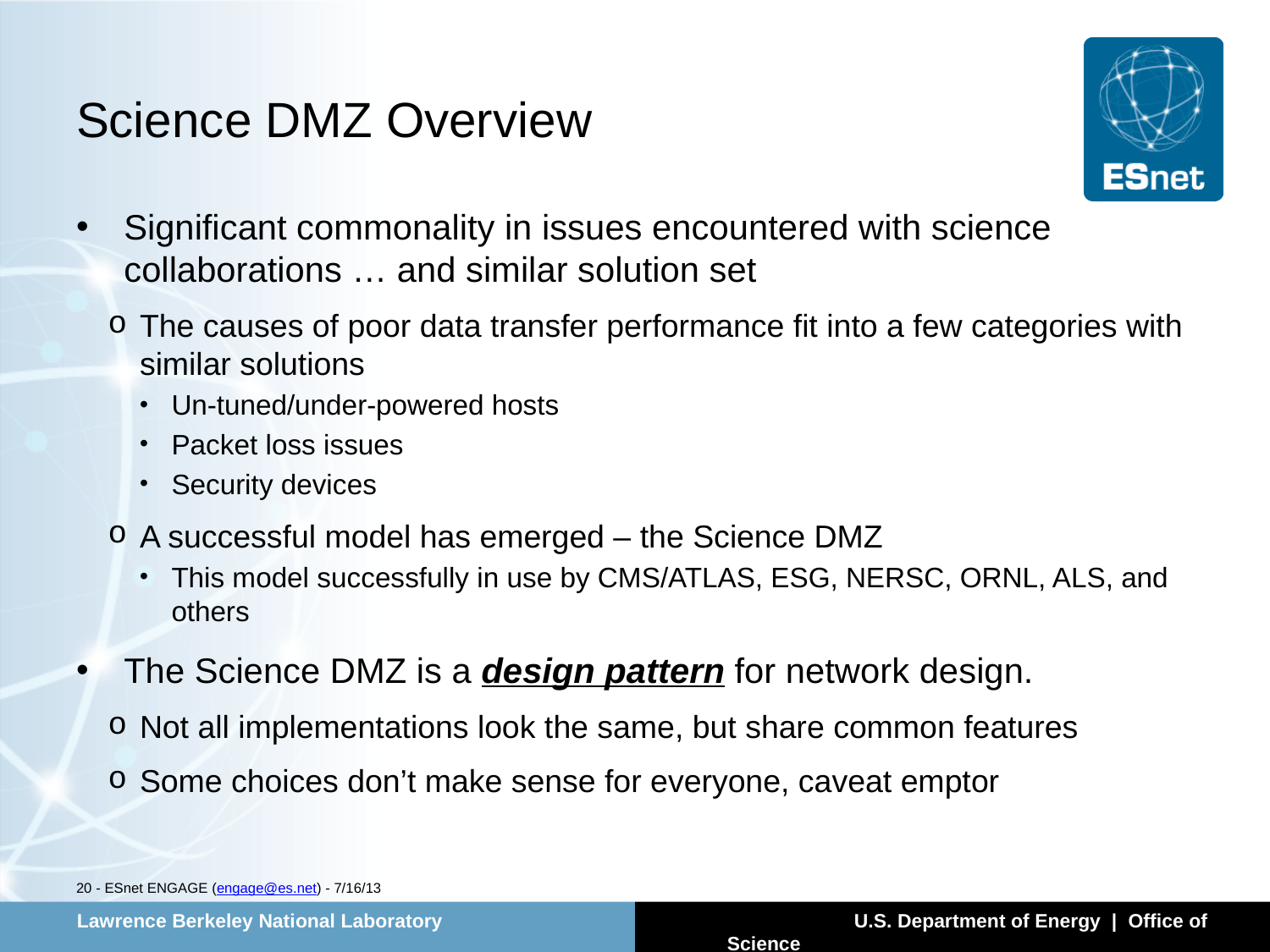

# Science DMZ Overview
Significant commonality in issues encountered with science collaborations … and similar solution set
The causes of poor data transfer performance fit into a few categories with similar solutions
Un-tuned/under-powered hosts
Packet loss issues
Security devices
A successful model has emerged – the Science DMZ
This model successfully in use by CMS/ATLAS, ESG, NERSC, ORNL, ALS, and others
The Science DMZ is a design pattern for network design.
Not all implementations look the same, but share common features
Some choices don’t make sense for everyone, caveat emptor

20 - ESnet ENGAGE (engage@es.net) - 7/16/13